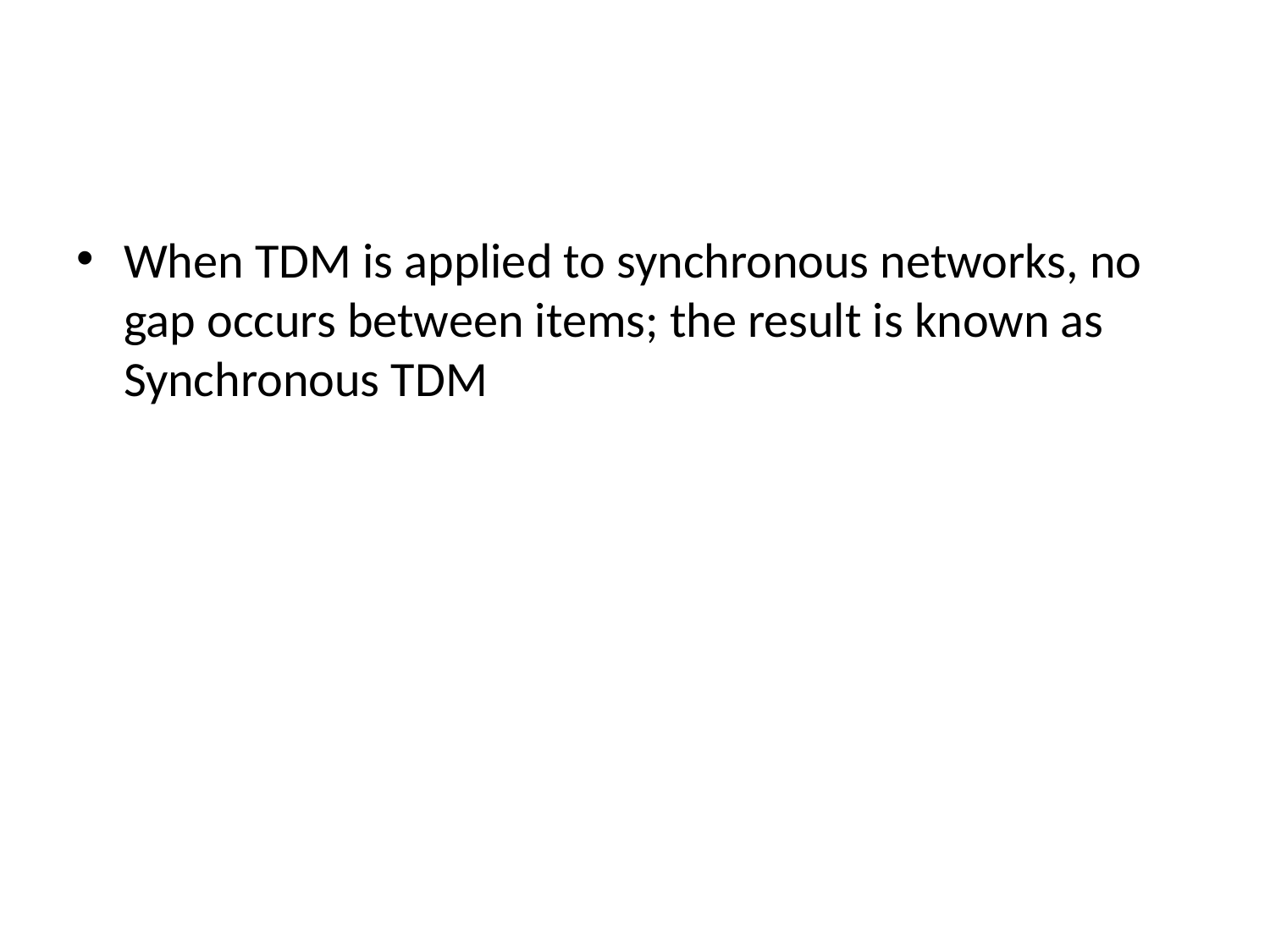

#
When TDM is applied to synchronous networks, no gap occurs between items; the result is known as Synchronous TDM